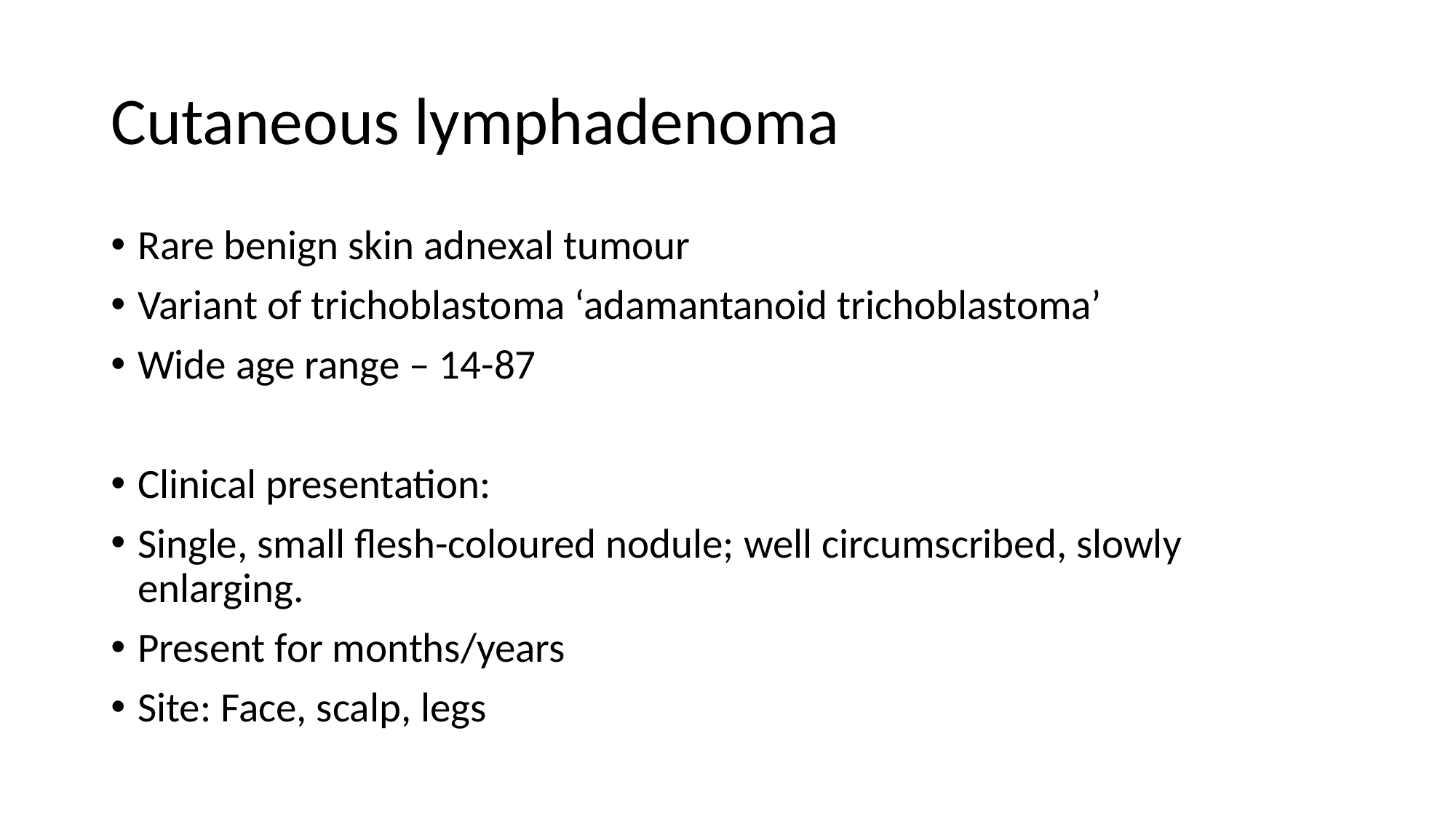

# Cutaneous lymphadenoma
Rare benign skin adnexal tumour
Variant of trichoblastoma ‘adamantanoid trichoblastoma’
Wide age range – 14-87

Clinical presentation:
Single, small flesh-coloured nodule; well circumscribed, slowly enlarging.
Present for months/years
Site: Face, scalp, legs